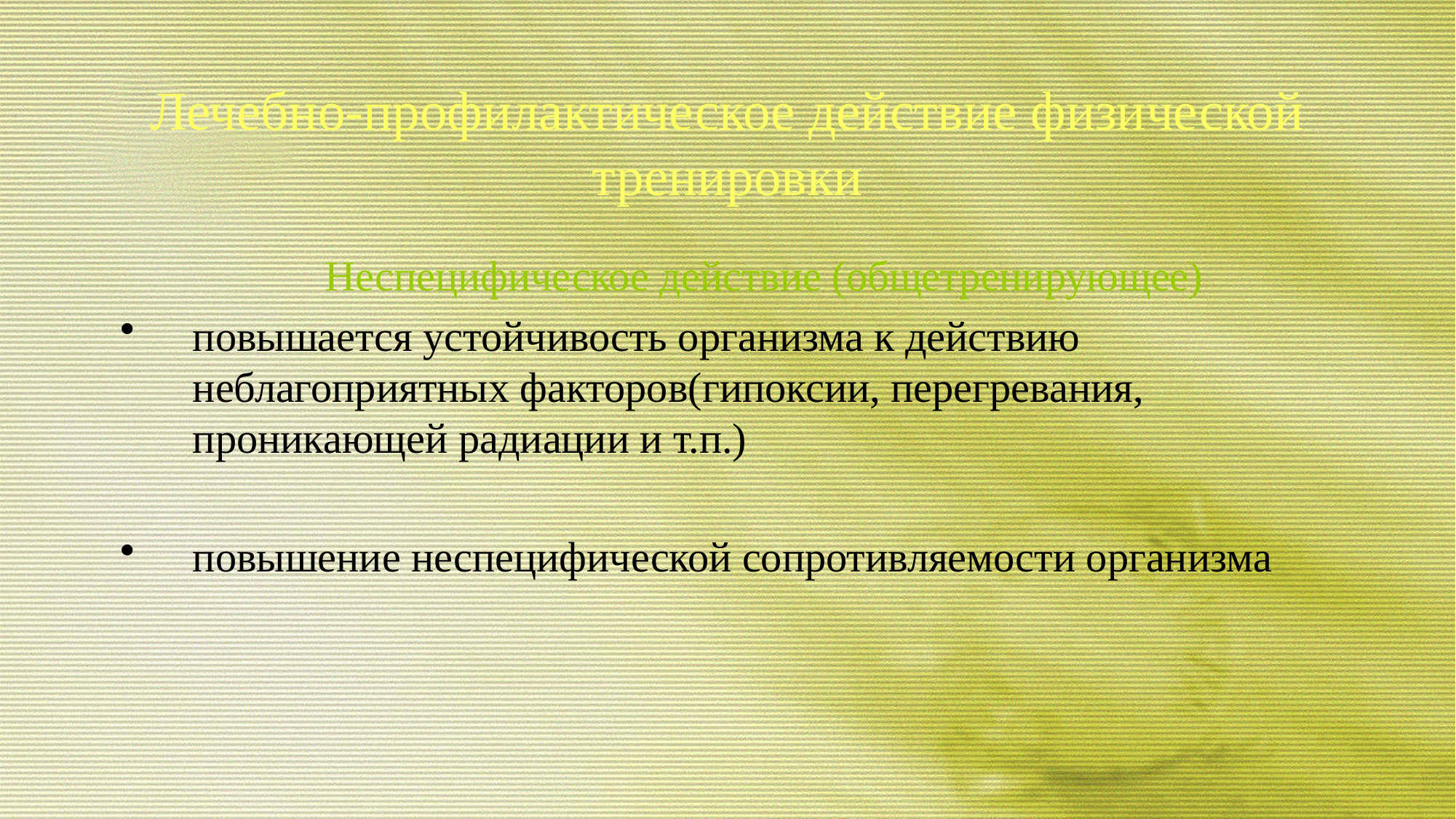

# Лечебно-профилактическое действие физической тренировки
	Неспецифическое действие (общетренирующее)
повышается устойчивость организма к действию неблагоприятных факторов(гипоксии, перегревания, проникающей радиации и т.п.)

повышение неспецифической сопротивляемости организма